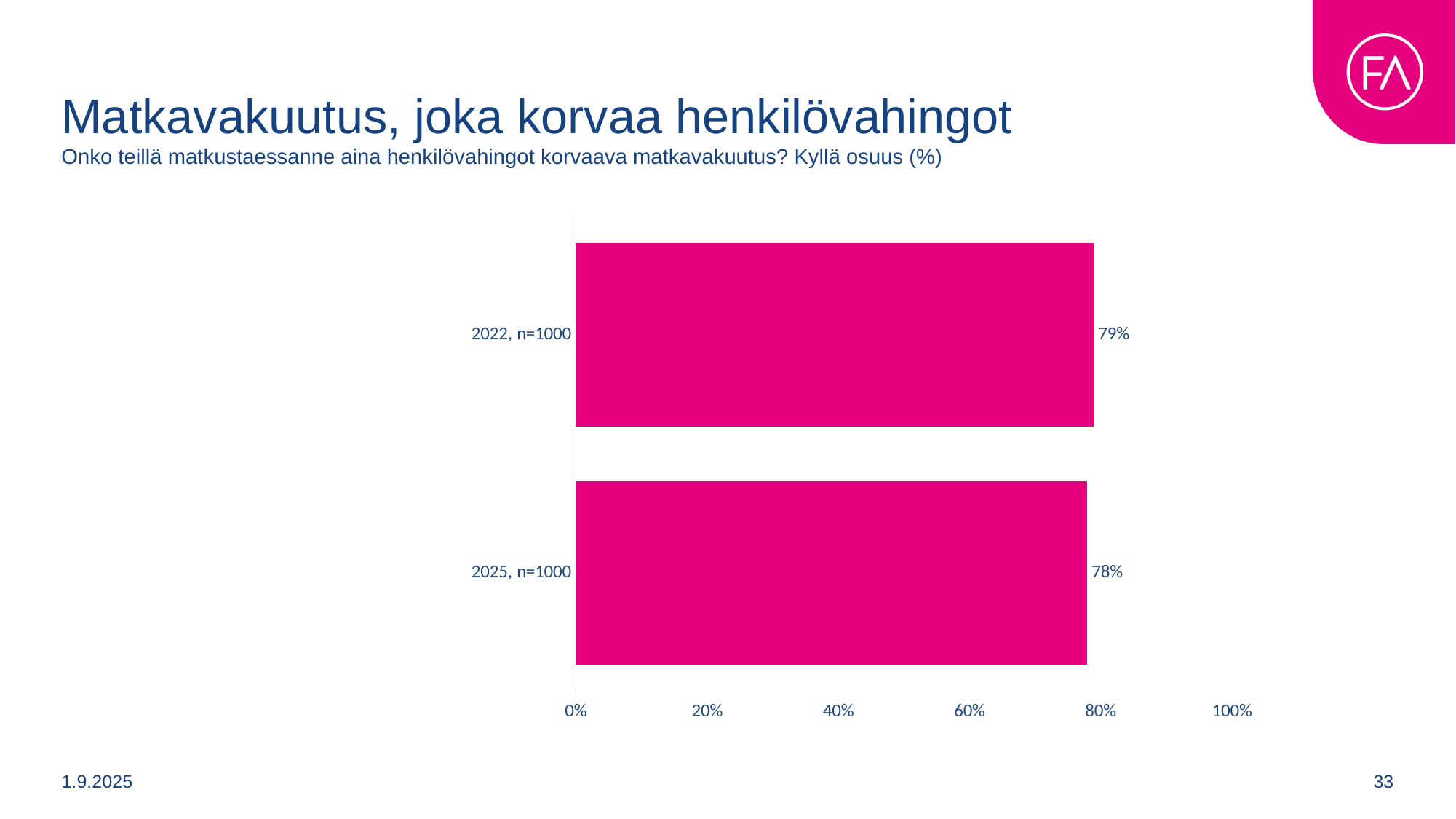

# Matkavakuutus, joka korvaa henkilövahingot
Onko teillä matkustaessanne aina henkilövahingot korvaava matkavakuutus? Kyllä osuus (%)

### Chart

| Category |   |
|---|---|
| 2022, n=1000 | 0.79 |
| 2025, n=1000 | 0.78 |
1.9.2025

33